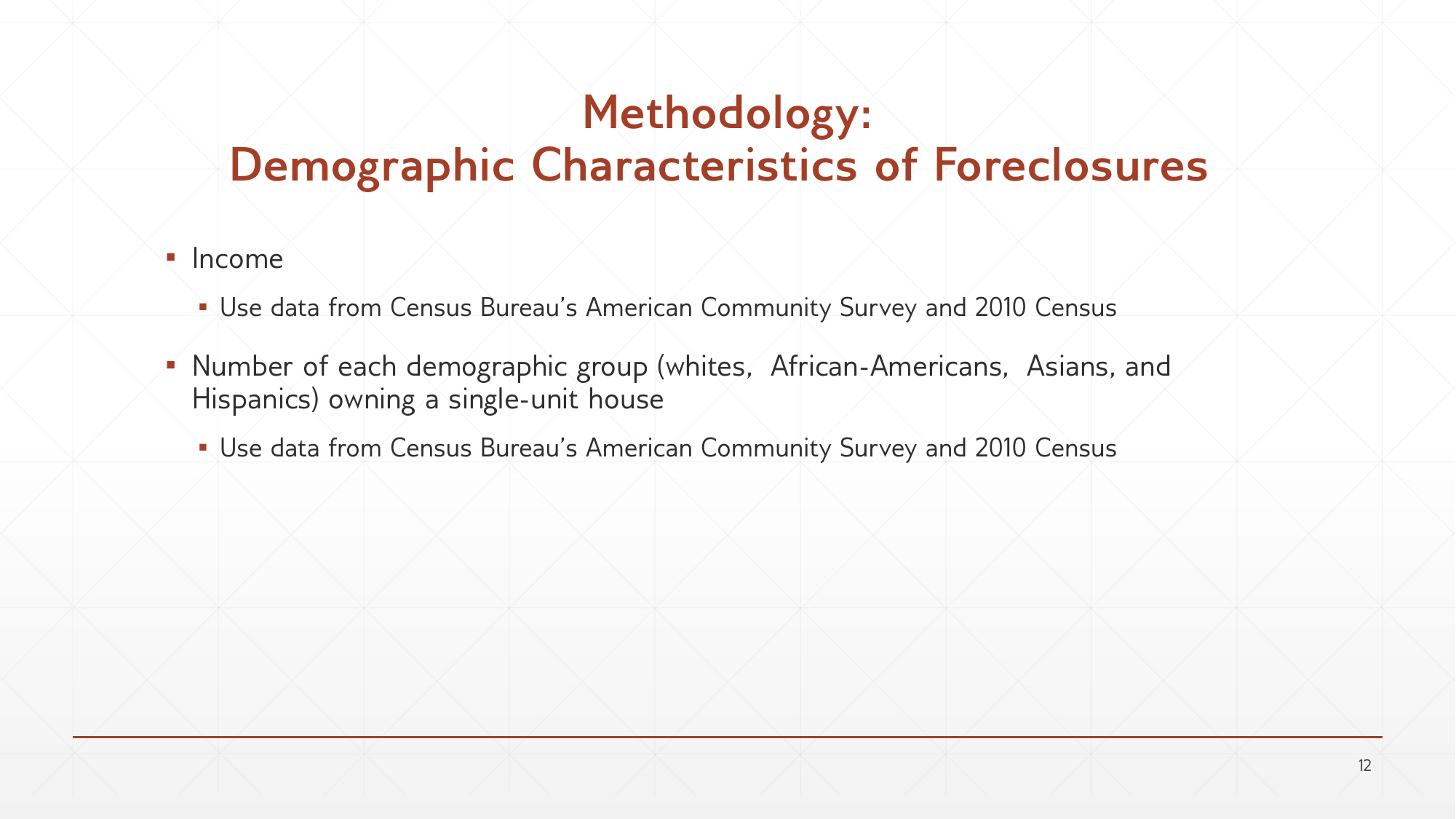

# Methodology: Demographic Characteristics of Foreclosures
Income
Use data from Census Bureau’s American Community Survey and 2010 Census
Number of each demographic group (whites,  African-Americans,  Asians, and Hispanics) owning a single-unit house
Use data from Census Bureau’s American Community Survey and 2010 Census
12